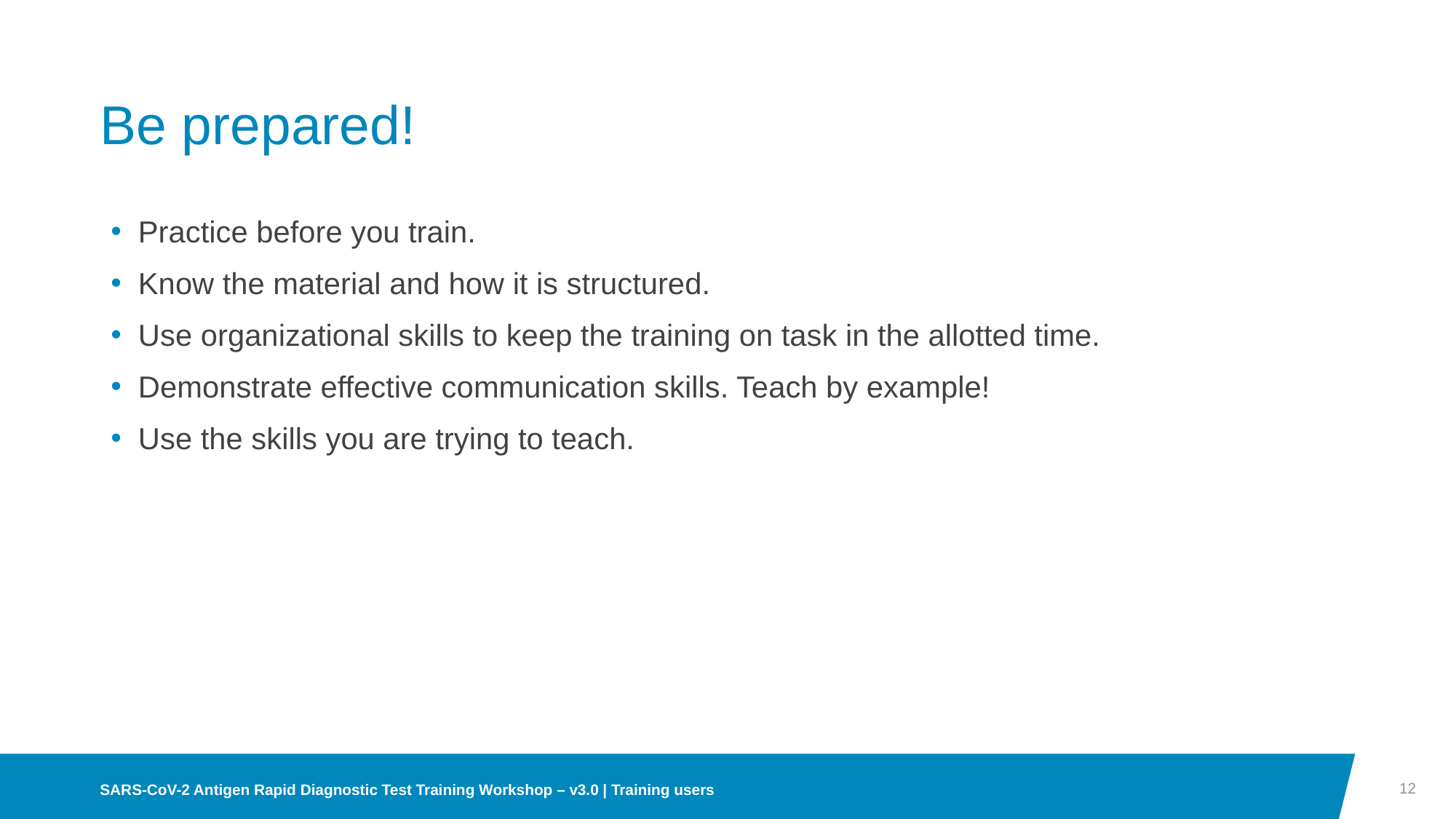

# Be prepared!
Practice before you train.
Know the material and how it is structured.
Use organizational skills to keep the training on task in the allotted time.
Demonstrate effective communication skills. Teach by example!
Use the skills you are trying to teach.

12
SARS-CoV-2 Antigen Rapid Diagnostic Test Training Workshop – v3.0 | Training users